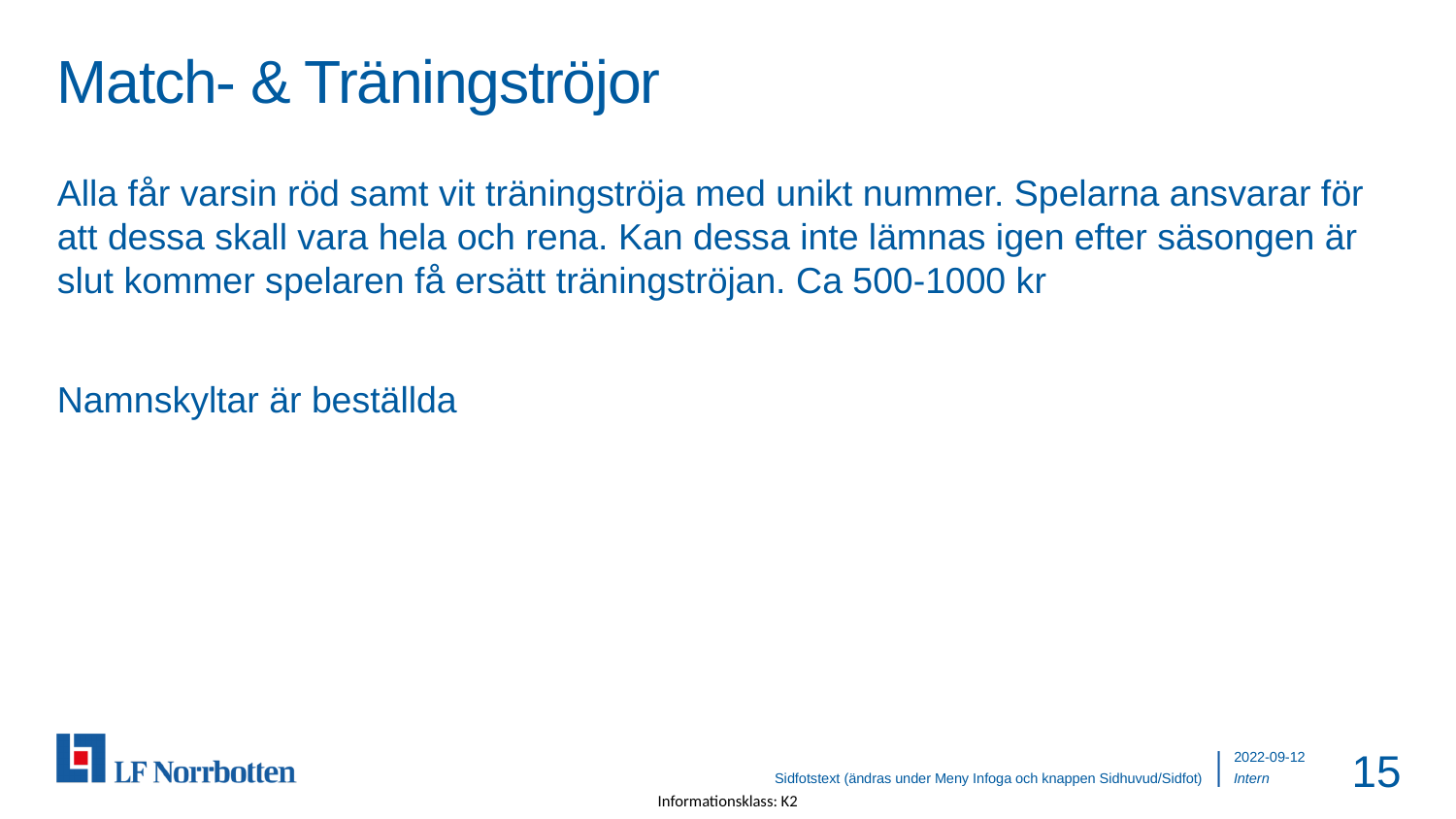

# Match- & Träningströjor
Alla får varsin röd samt vit träningströja med unikt nummer. Spelarna ansvarar för att dessa skall vara hela och rena. Kan dessa inte lämnas igen efter säsongen är slut kommer spelaren få ersätt träningströjan. Ca 500-1000 kr

Namnskyltar är beställda
15
2022-09-12
Sidfotstext (ändras under Meny Infoga och knappen Sidhuvud/Sidfot)